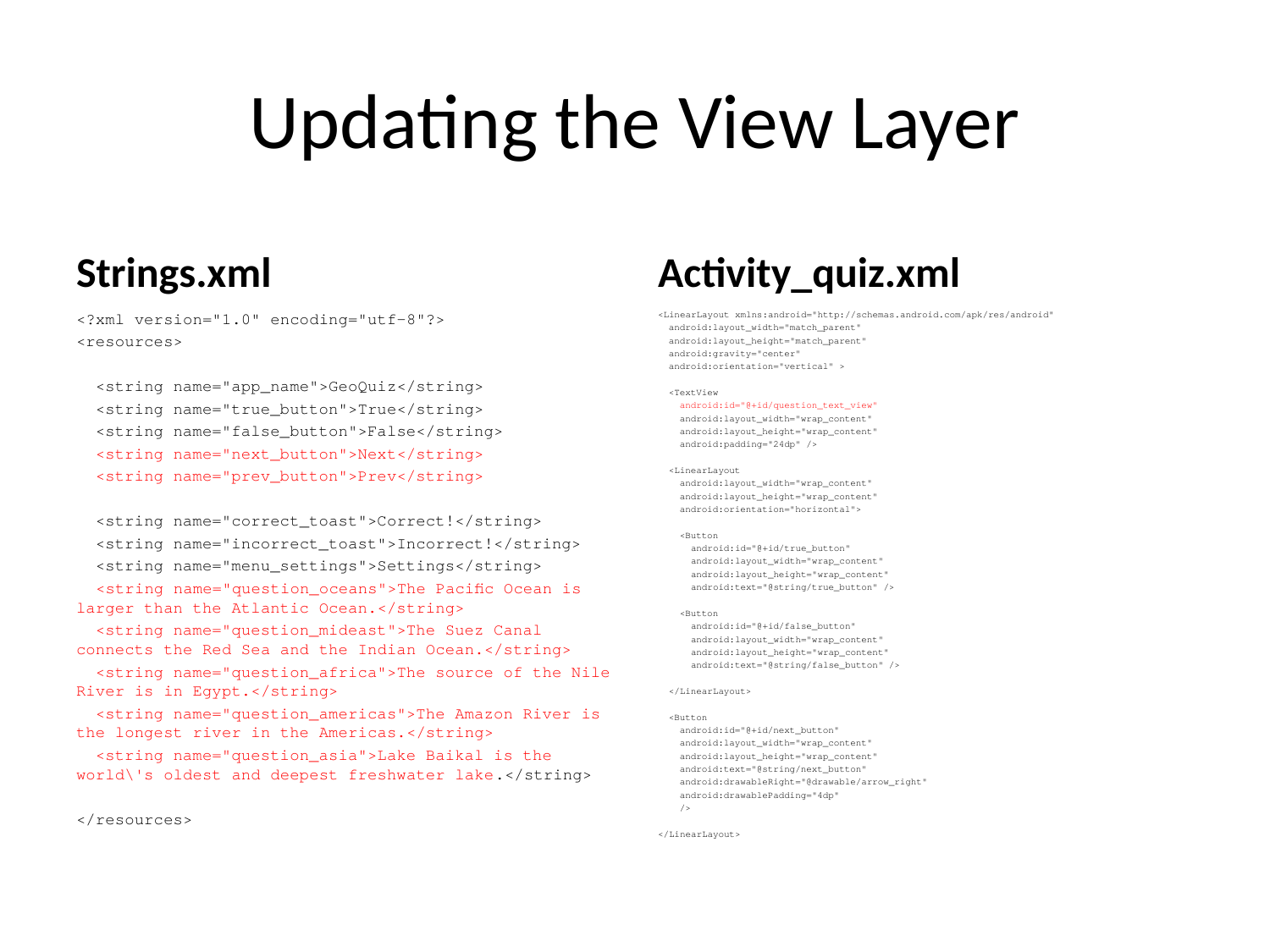

# Updating the View Layer
Strings.xml
Activity_quiz.xml
<?xml version="1.0" encoding="utf-8"?>
<resources>

  <string name="app_name">GeoQuiz</string>
  <string name="true_button">True</string>
  <string name="false_button">False</string>
  <string name="next_button">Next</string>
  <string name="prev_button">Prev</string>

  <string name="correct_toast">Correct!</string>
  <string name="incorrect_toast">Incorrect!</string>
  <string name="menu_settings">Settings</string>
  <string name="question_oceans">The Pacific Ocean is larger than the Atlantic Ocean.</string>
  <string name="question_mideast">The Suez Canal connects the Red Sea and the Indian Ocean.</string>
  <string name="question_africa">The source of the Nile River is in Egypt.</string>
  <string name="question_americas">The Amazon River is the longest river in the Americas.</string>
  <string name="question_asia">Lake Baikal is the world\'s oldest and deepest freshwater lake.</string>

</resources>

<LinearLayout xmlns:android="http://schemas.android.com/apk/res/android"
  android:layout_width="match_parent"
  android:layout_height="match_parent"
  android:gravity="center"
  android:orientation="vertical" >

  <TextView
    android:id="@+id/question_text_view"
    android:layout_width="wrap_content"
    android:layout_height="wrap_content"
    android:padding="24dp" />

  <LinearLayout
    android:layout_width="wrap_content"
    android:layout_height="wrap_content"
    android:orientation="horizontal">

    <Button
      android:id="@+id/true_button"
      android:layout_width="wrap_content"
      android:layout_height="wrap_content"
      android:text="@string/true_button" />

    <Button
      android:id="@+id/false_button"
      android:layout_width="wrap_content"
      android:layout_height="wrap_content"
      android:text="@string/false_button" />

  </LinearLayout>

  <Button
    android:id="@+id/next_button"
    android:layout_width="wrap_content"
    android:layout_height="wrap_content"
    android:text="@string/next_button"
    android:drawableRight="@drawable/arrow_right"
    android:drawablePadding="4dp"
    />

</LinearLayout>